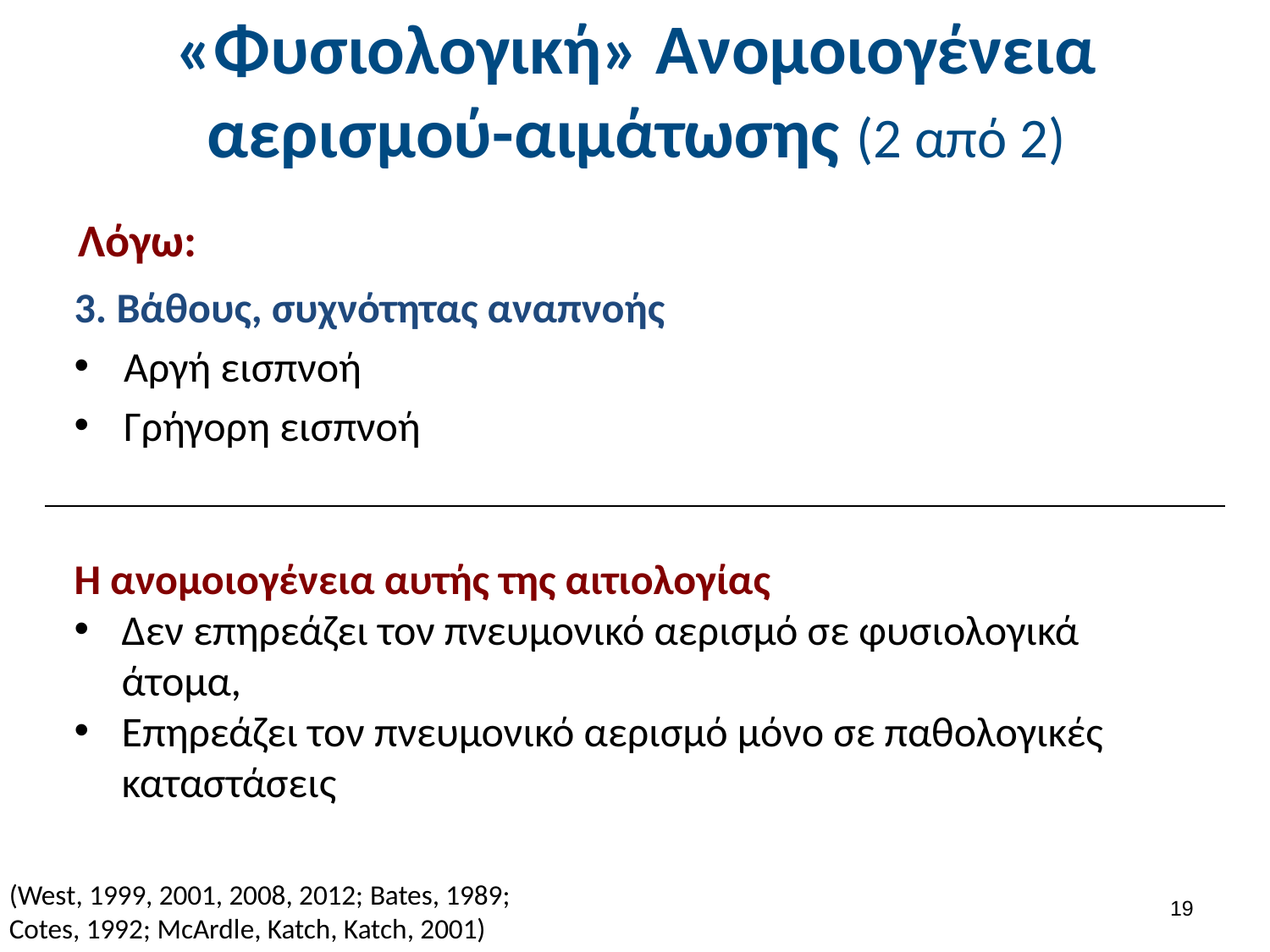

# «Φυσιολογική» Ανομοιογένεια αερισμού-αιμάτωσης (2 από 2)
Λόγω:
3. Βάθους, συχνότητας αναπνοής
Αργή εισπνοή
Γρήγορη εισπνοή

Η ανομοιογένεια αυτής της αιτιολογίας
Δεν επηρεάζει τον πνευμονικό αερισμό σε φυσιολογικά άτομα,
Επηρεάζει τον πνευμονικό αερισμό μόνο σε παθολογικές καταστάσεις
(West, 1999, 2001, 2008, 2012; Bates, 1989; Cotes, 1992; McArdle, Katch, Katch, 2001)
19